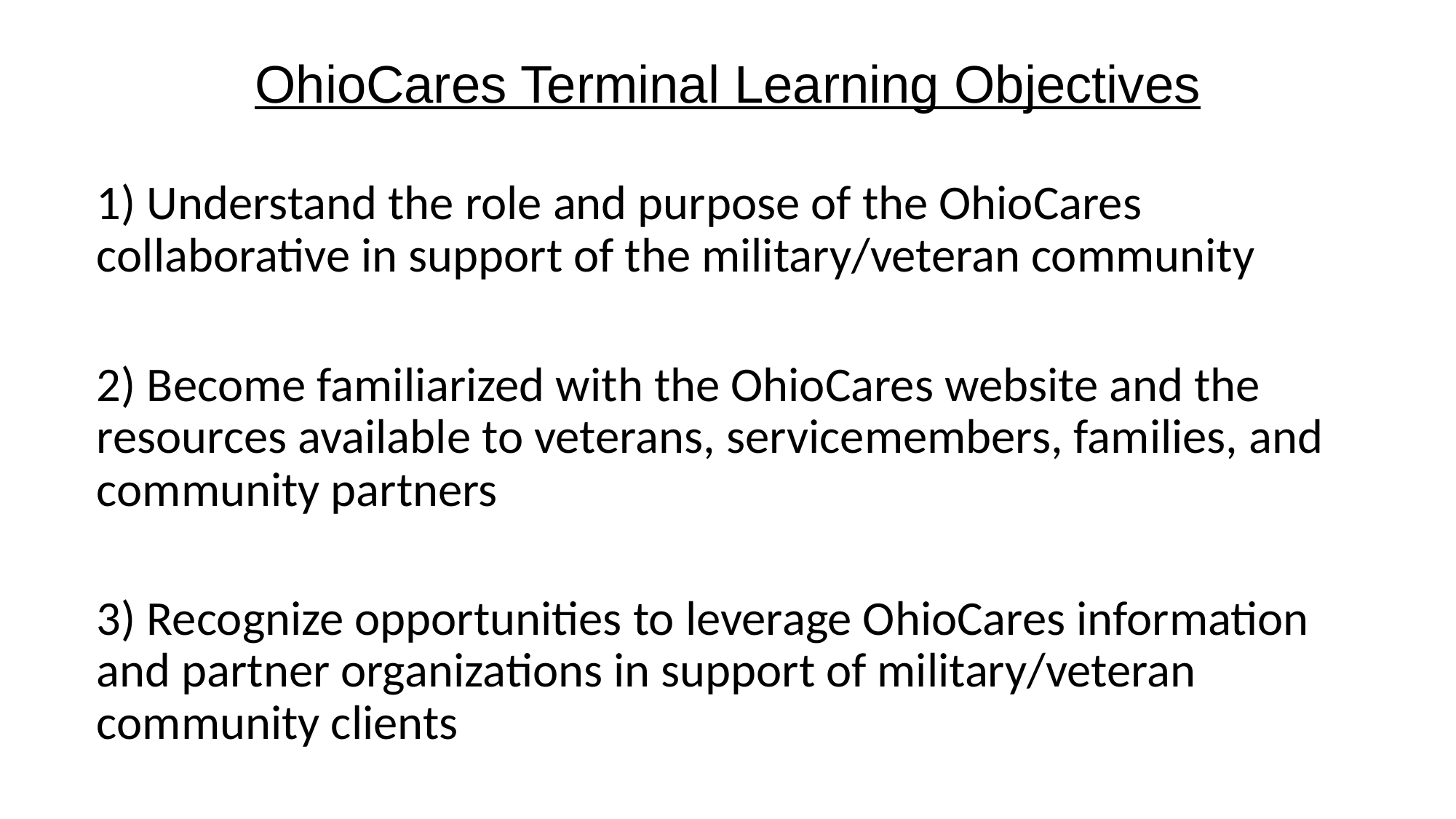

OhioCares Terminal Learning Objectives
1) Understand the role and purpose of the OhioCares collaborative in support of the military/veteran community

2) Become familiarized with the OhioCares website and the resources available to veterans, servicemembers, families, and community partners

3) Recognize opportunities to leverage OhioCares information and partner organizations in support of military/veteran community clients